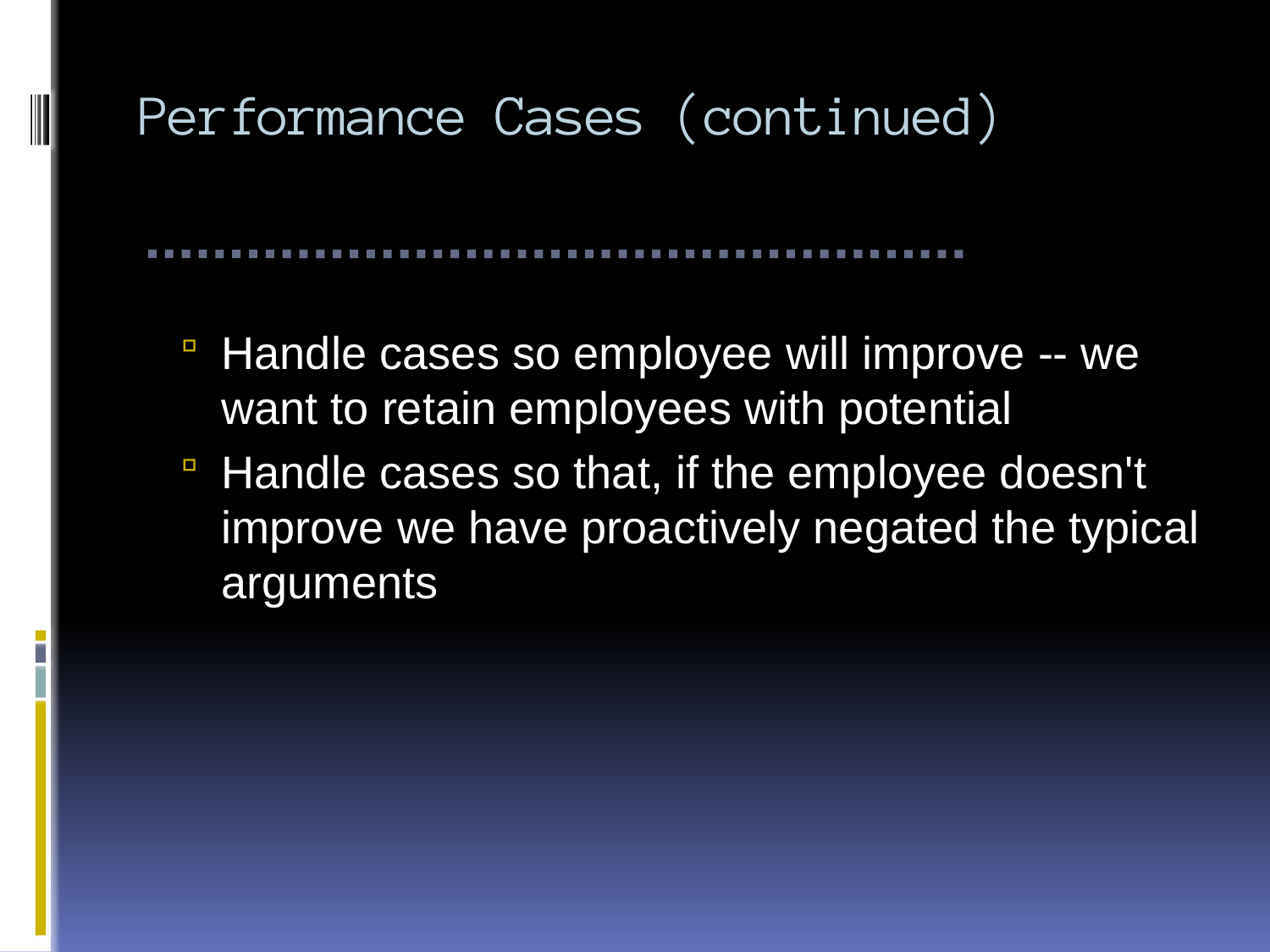

# Performance Cases (continued)
Handle cases so employee will improve -- we want to retain employees with potential
Handle cases so that, if the employee doesn't improve we have proactively negated the typical arguments